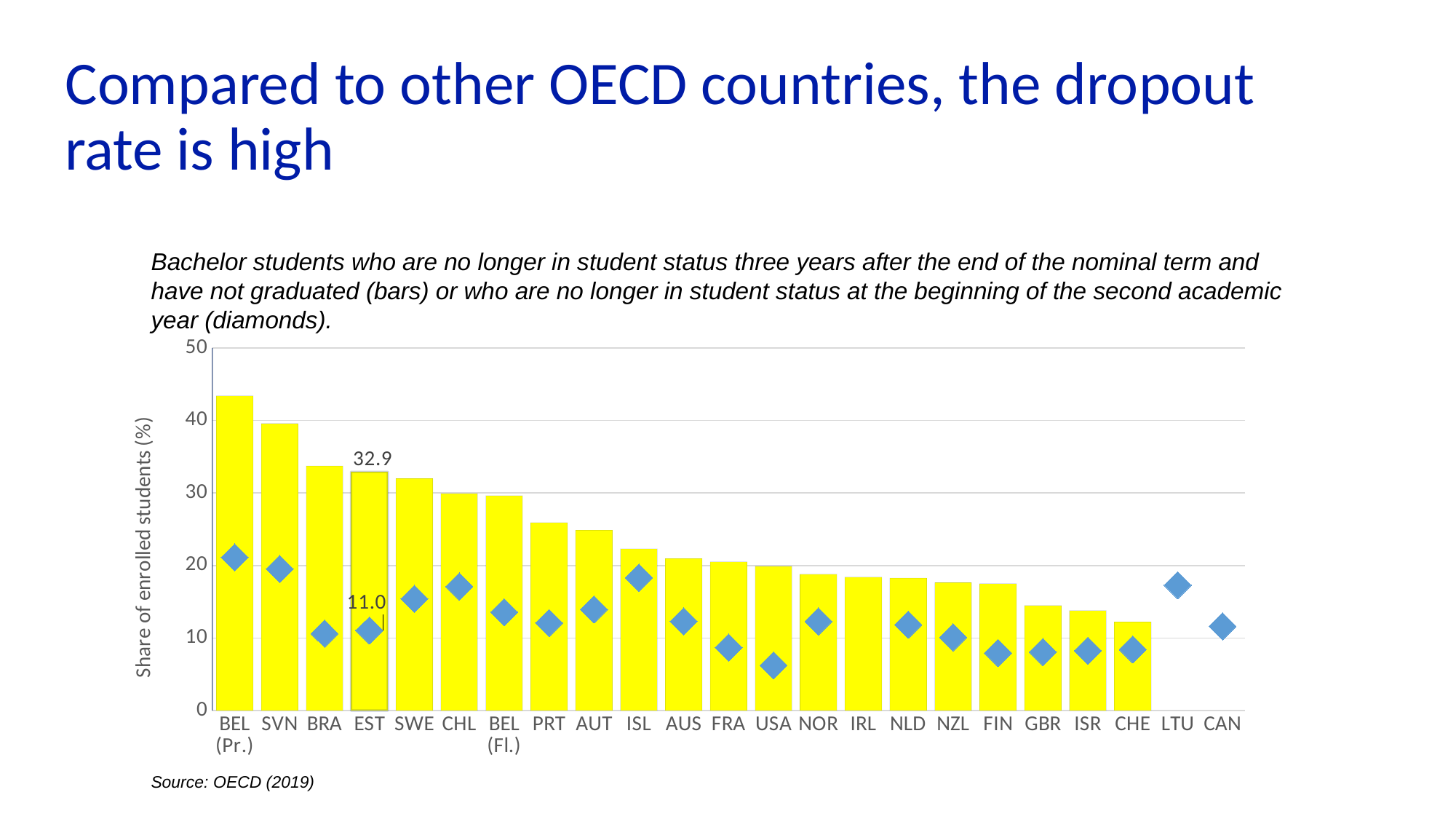

# Compared to other OECD countries, the dropout rate is high
Bachelor students who are no longer in student status three years after the end of the nominal term and have not graduated (bars) or who are no longer in student status at the beginning of the second academic year (diamonds).

### Chart

| Category | dropout_by_end_of_nominal_plus_three | dropout_by_beginning_of_second_year |
|---|---|---|
| BEL (Pr.) | 43.41391372680664 | 21.114948272705078 |
| SVN | 39.57857894897461 | 19.520870208740234 |
| BRA | 33.718441009521484 | 10.61270809173584 |
| EST | 32.923038482666016 | 11.042064666748047 |
| SWE | 31.99089813232422 | 15.394062042236328 |
| CHL | 29.931238174438477 | 17.100584030151367 |
| BEL (Fl.) | 29.630016326904297 | 13.55981731414795 |
| PRT | 25.919921875 | 12.067492485046387 |
| AUT | 24.861379623413086 | 13.935745239257812 |
| ISL | 22.305953979492188 | 18.311981201171875 |
| AUS | 20.952192306518555 | 12.295845985412598 |
| FRA | 20.503700256347656 | 8.684011459350586 |
| USA | 19.900798797607422 | 6.221896648406982 |
| NOR | 18.813671112060547 | 12.286659240722656 |
| IRL | 18.398197174072266 | None |
| NLD | 18.244287490844727 | 11.828370094299316 |
| NZL | 17.619321823120117 | 10.089266777038574 |
| FIN | 17.510793685913086 | 7.924610614776611 |
| GBR | 14.496064186096191 | 8.07130241394043 |
| ISR | 13.789961814880371 | 8.248466491699219 |
| CHE | 12.220555305480957 | 8.411693572998047 |
| LTU | None | 17.271738052368164 |
| CAN | None | 11.613635063171387 |
Source: OECD (2019)